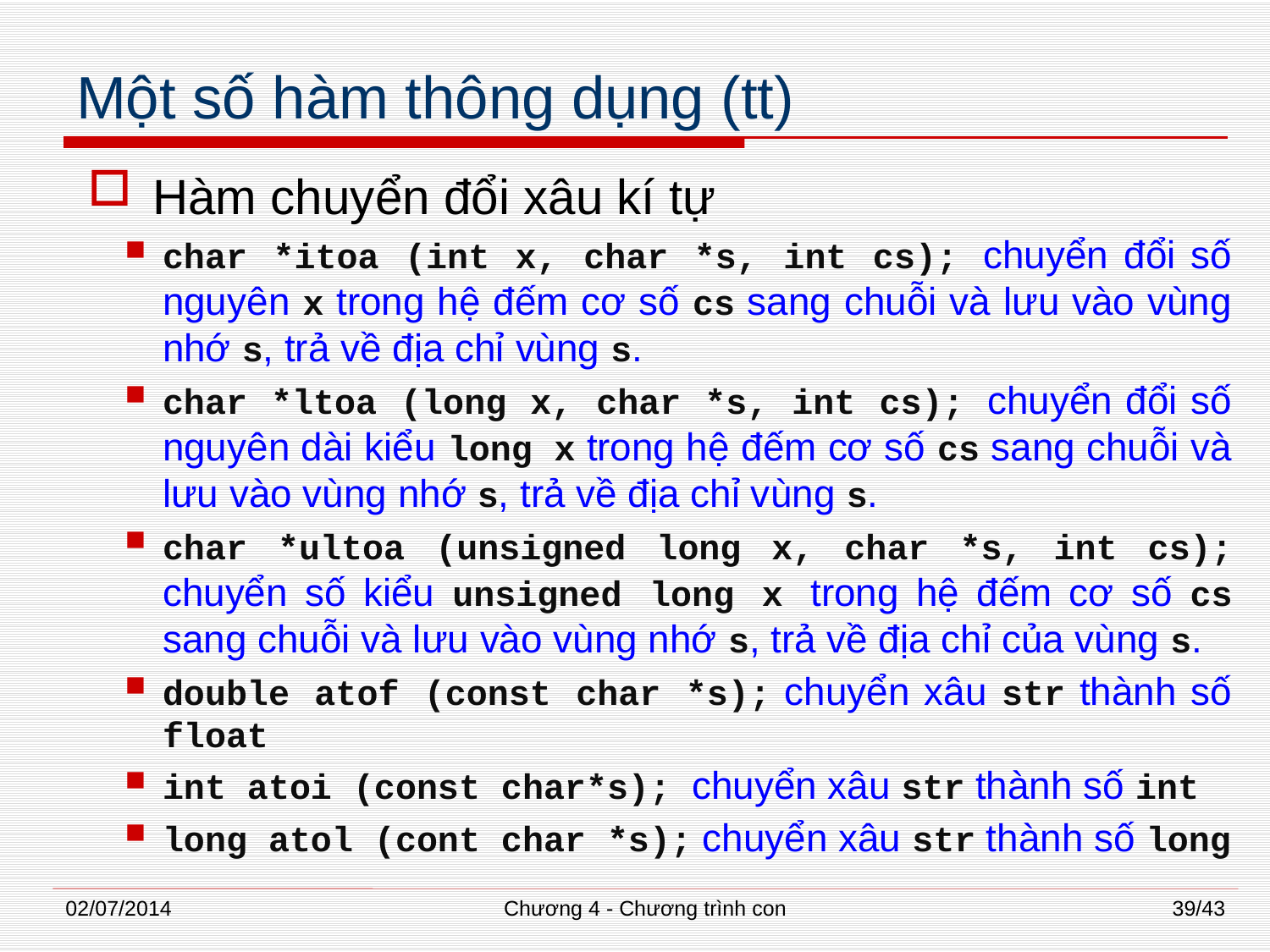

# Một số hàm thông dụng (tt)
Hàm chuyển đổi xâu kí tự
char *itoa (int x, char *s, int cs); chuyển đổi số nguyên x trong hệ đếm cơ số cs sang chuỗi và lưu vào vùng nhớ s, trả về địa chỉ vùng s.
char *ltoa (long x, char *s, int cs); chuyển đổi số nguyên dài kiểu long x trong hệ đếm cơ số cs sang chuỗi và lưu vào vùng nhớ s, trả về địa chỉ vùng s.
char *ultoa (unsigned long x, char *s, int cs); chuyển số kiểu unsigned long x trong hệ đếm cơ số cs sang chuỗi và lưu vào vùng nhớ s, trả về địa chỉ của vùng s.
double atof (const char *s); chuyển xâu str thành số float
int atoi (const char*s); chuyển xâu str thành số int
long atol (cont char *s); chuyển xâu str thành số long

02/07/2014
Chương 4 - Chương trình con
39/43